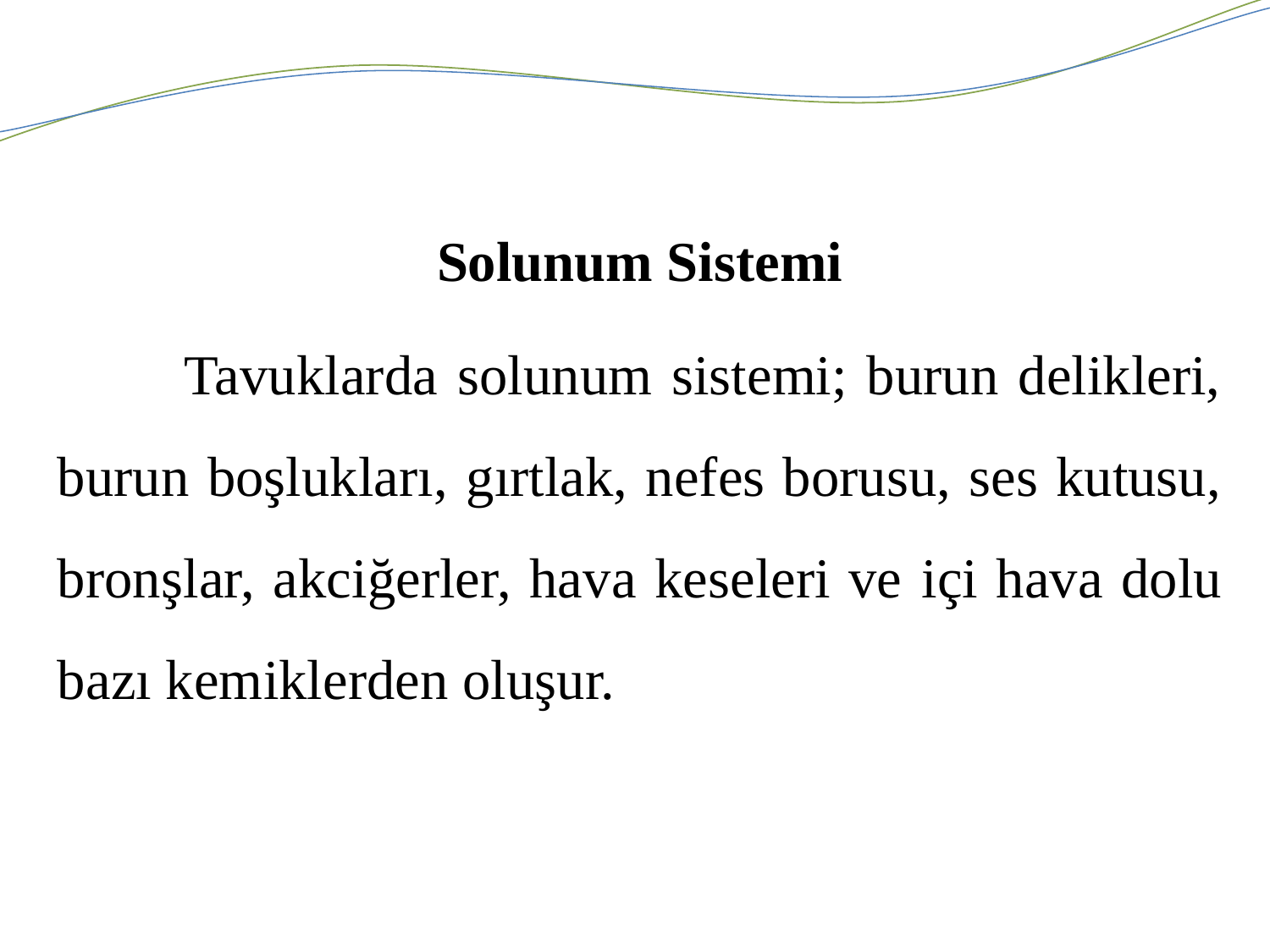

Solunum Sistemi
	Tavuklarda solunum sistemi; burun delikleri, burun boşlukları, gırtlak, nefes borusu, ses kutusu, bronşlar, akciğerler, hava keseleri ve içi hava dolu bazı kemiklerden oluşur.